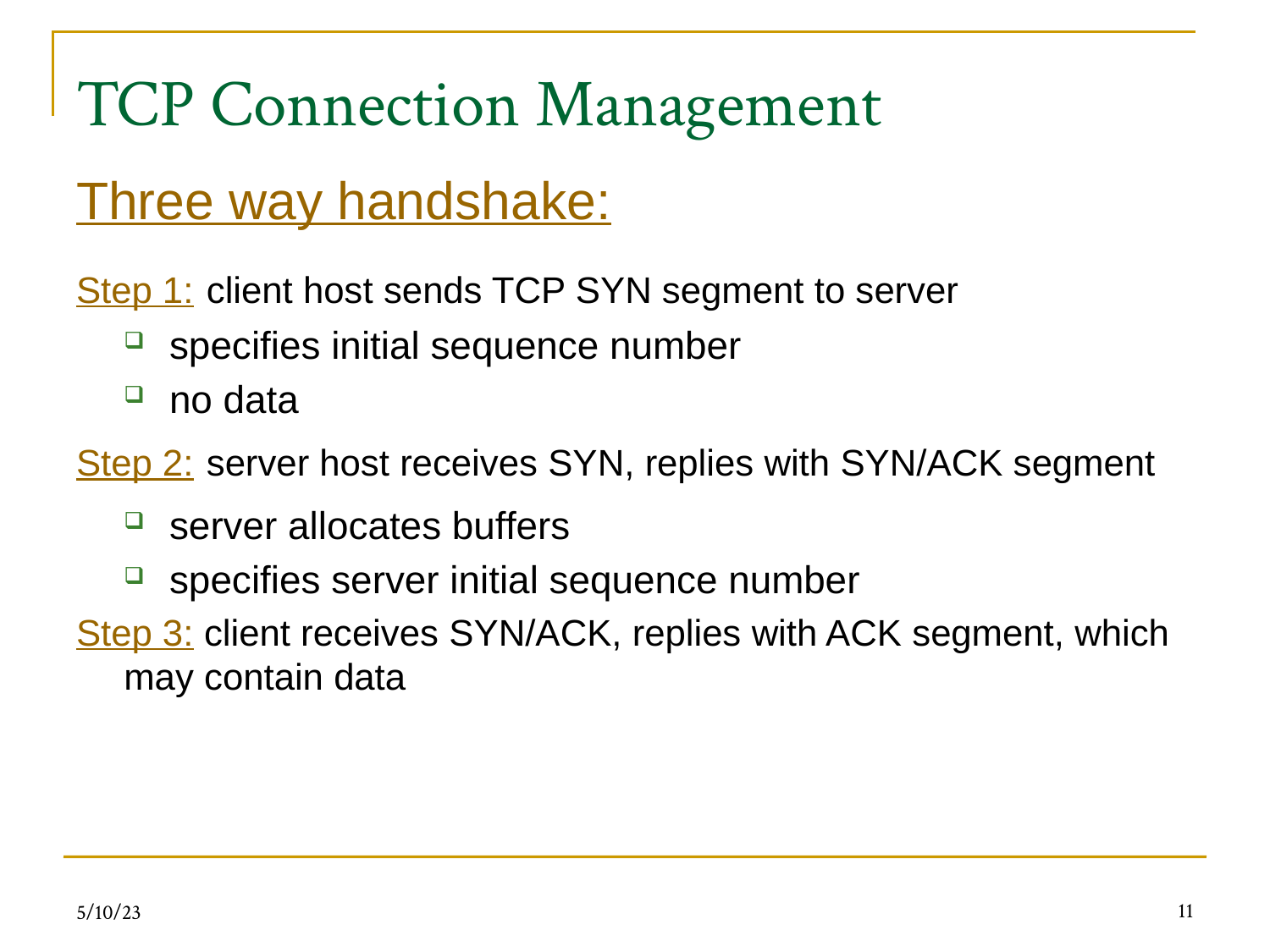

TCP Connection Management
Three way handshake:
Step 1: client host sends TCP SYN segment to server
specifies initial sequence number
no data
Step 2: server host receives SYN, replies with SYN/ACK segment
server allocates buffers
specifies server initial sequence number
Step 3: client receives SYN/ACK, replies with ACK segment, which may contain data
5/10/23
11